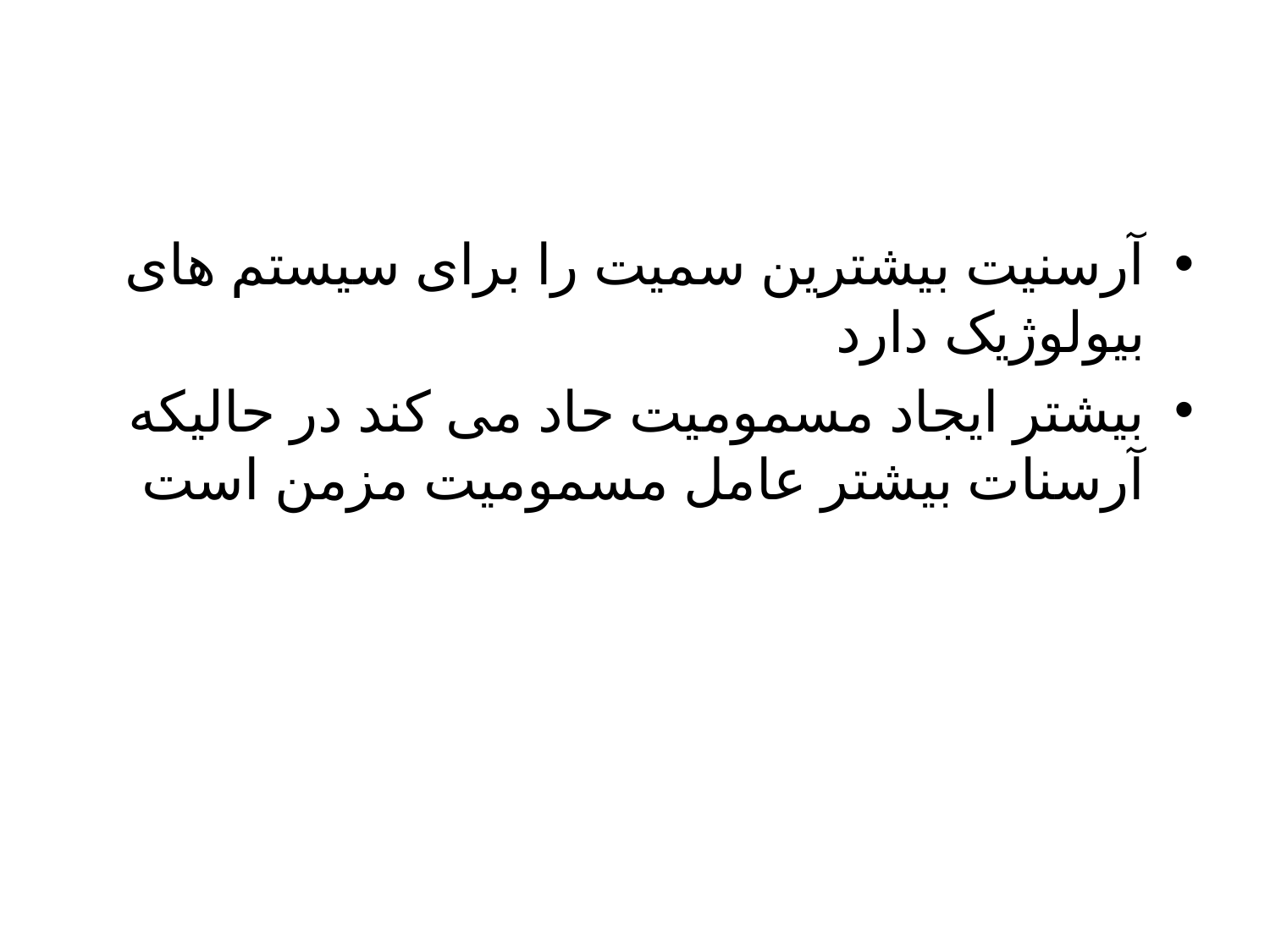

آرسنیت بیشترین سمیت را برای سیستم های بیولوژیک دارد
بیشتر ایجاد مسمومیت حاد می کند در حالیکه آرسنات بیشتر عامل مسمومیت مزمن است